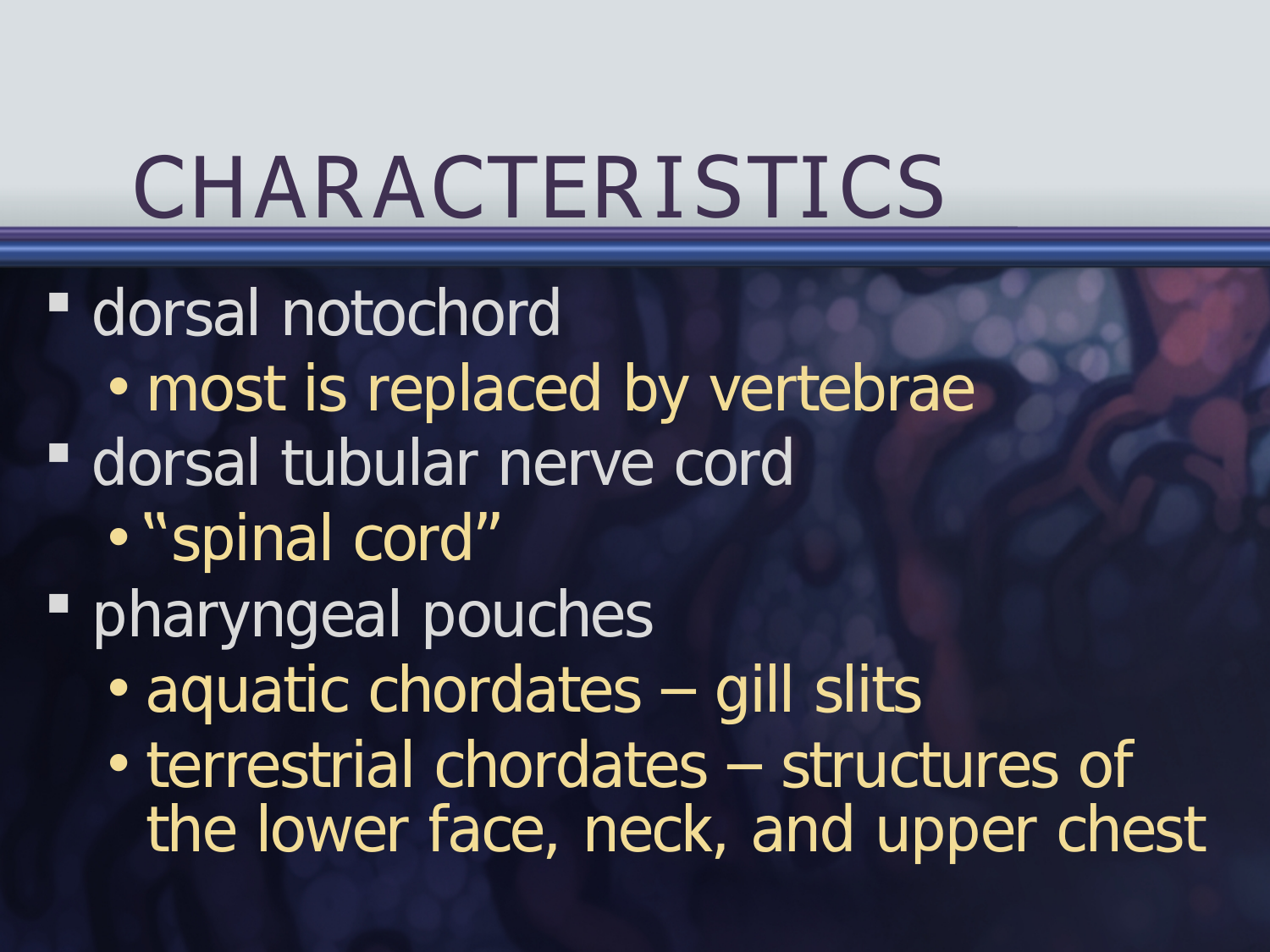

# Characteristics
dorsal notochord
most is replaced by vertebrae
dorsal tubular nerve cord
“spinal cord”
pharyngeal pouches
aquatic chordates – gill slits
terrestrial chordates – structures of the lower face, neck, and upper chest